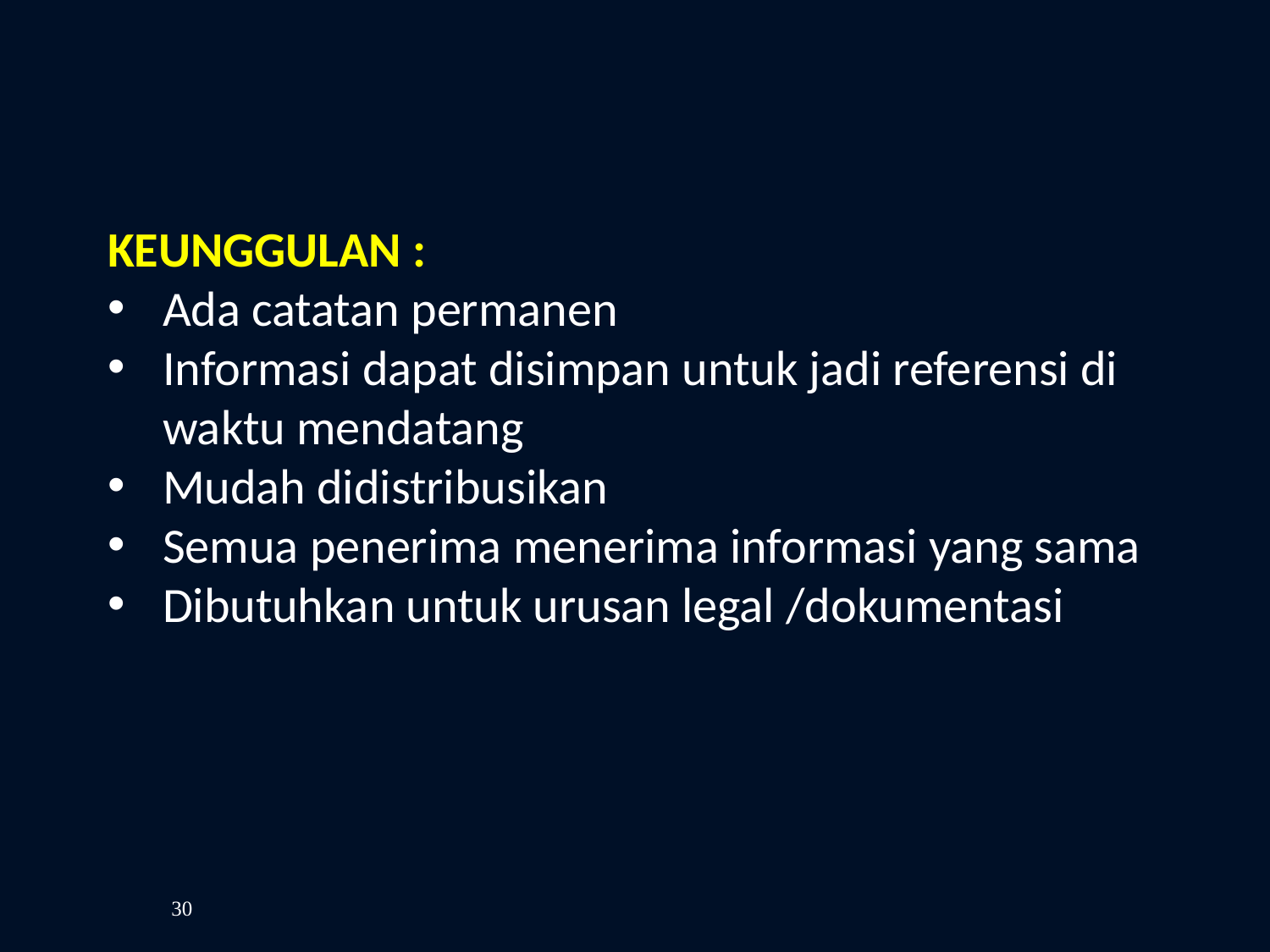

KEUNGGULAN :
Ada catatan permanen
Informasi dapat disimpan untuk jadi referensi di waktu mendatang
Mudah didistribusikan
Semua penerima menerima informasi yang sama
Dibutuhkan untuk urusan legal /dokumentasi
30